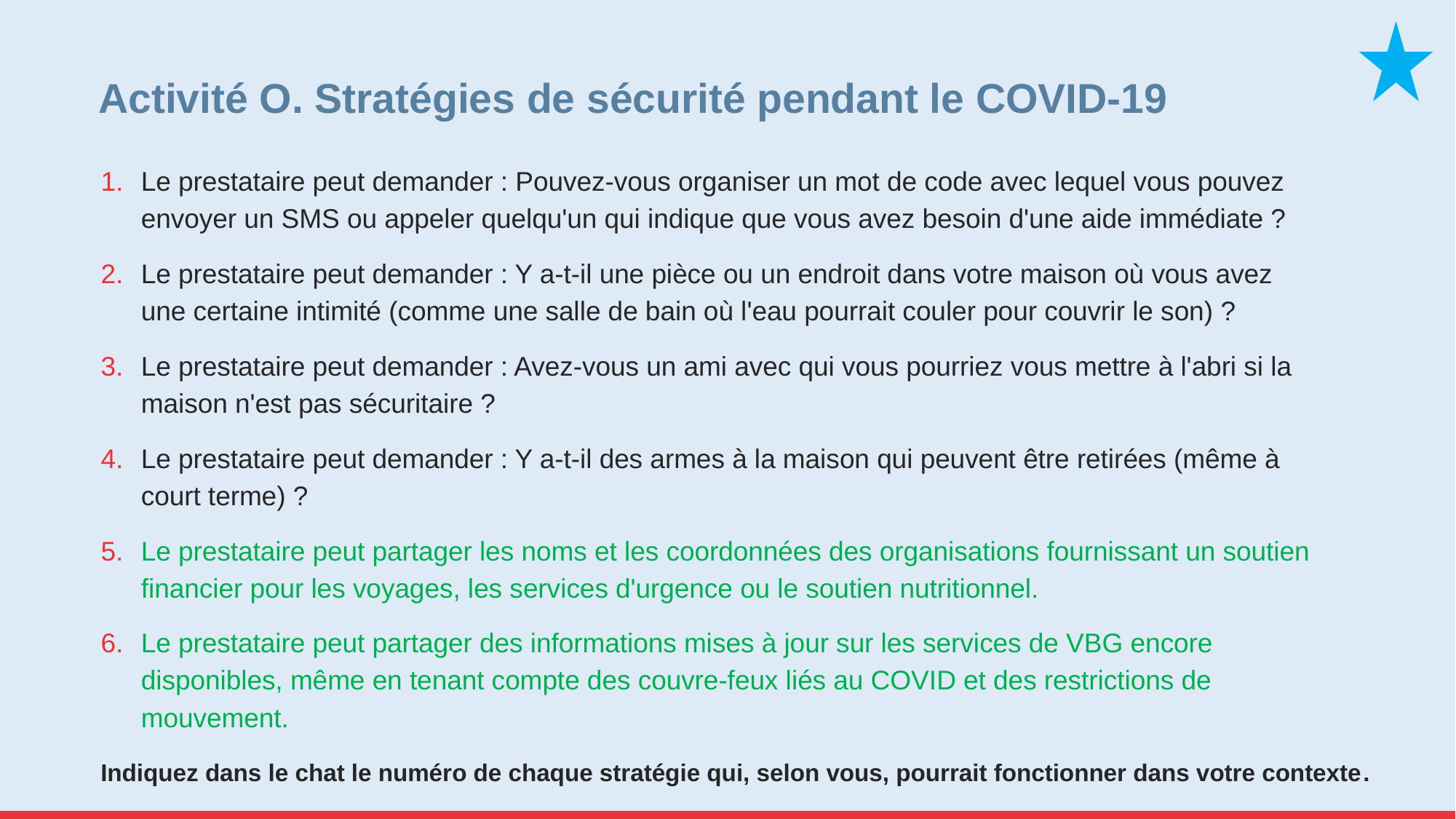

# Activité O. Stratégies de sécurité pendant le COVID-19
Le prestataire peut demander : Pouvez-vous organiser un mot de code avec lequel vous pouvez envoyer un SMS ou appeler quelqu'un qui indique que vous avez besoin d'une aide immédiate ?
Le prestataire peut demander : Y a-t-il une pièce ou un endroit dans votre maison où vous avez une certaine intimité (comme une salle de bain où l'eau pourrait couler pour couvrir le son) ?
Le prestataire peut demander : Avez-vous un ami avec qui vous pourriez vous mettre à l'abri si la maison n'est pas sécuritaire ?
Le prestataire peut demander : Y a-t-il des armes à la maison qui peuvent être retirées (même à court terme) ?
Le prestataire peut partager les noms et les coordonnées des organisations fournissant un soutien financier pour les voyages, les services d'urgence ou le soutien nutritionnel.
Le prestataire peut partager des informations mises à jour sur les services de VBG encore disponibles, même en tenant compte des couvre-feux liés au COVID et des restrictions de mouvement.
Indiquez dans le chat le numéro de chaque stratégie qui, selon vous, pourrait fonctionner dans votre contexte.